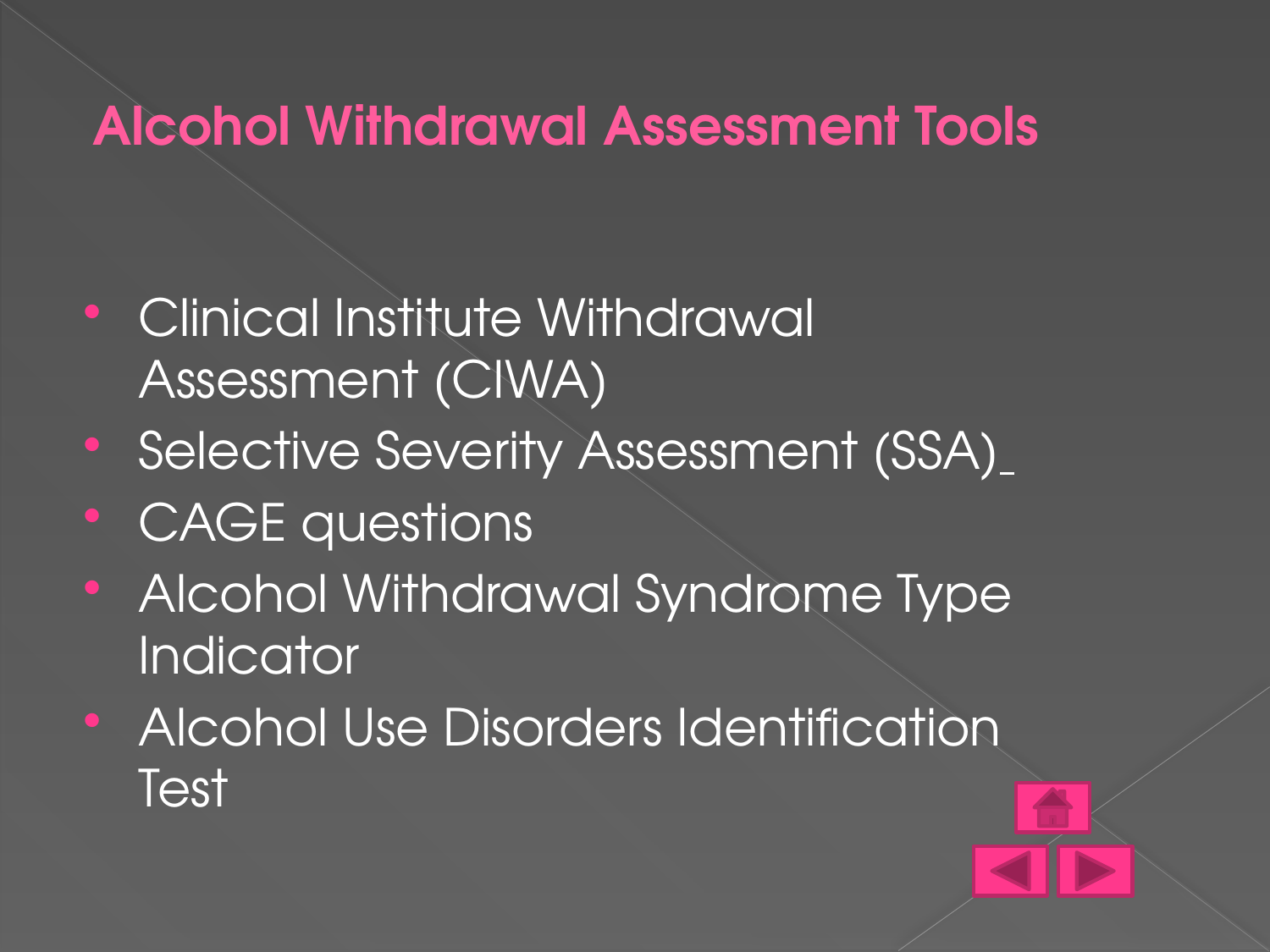

# Alcohol Withdrawal Assessment Tools
Clinical Institute Withdrawal Assessment (CIWA)
Selective Severity Assessment (SSA)
CAGE questions
Alcohol Withdrawal Syndrome Type Indicator
Alcohol Use Disorders Identification Test